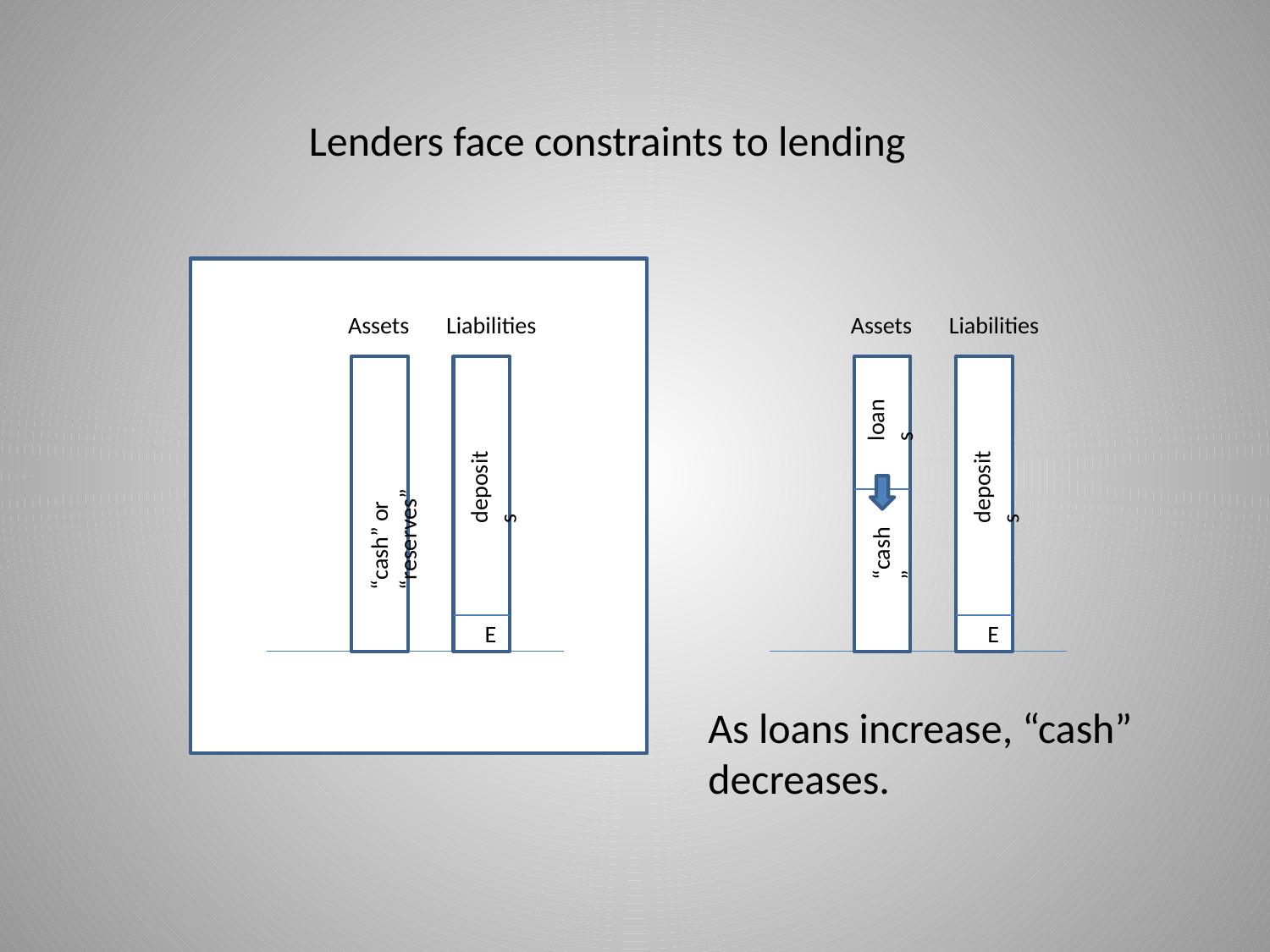

Lenders face constraints to lending

Assets       Liabilities
Assets       Liabilities

loans
“cash” or “reserves”
deposits
deposits

“cash”
E
E
As loans increase, “cash” decreases.